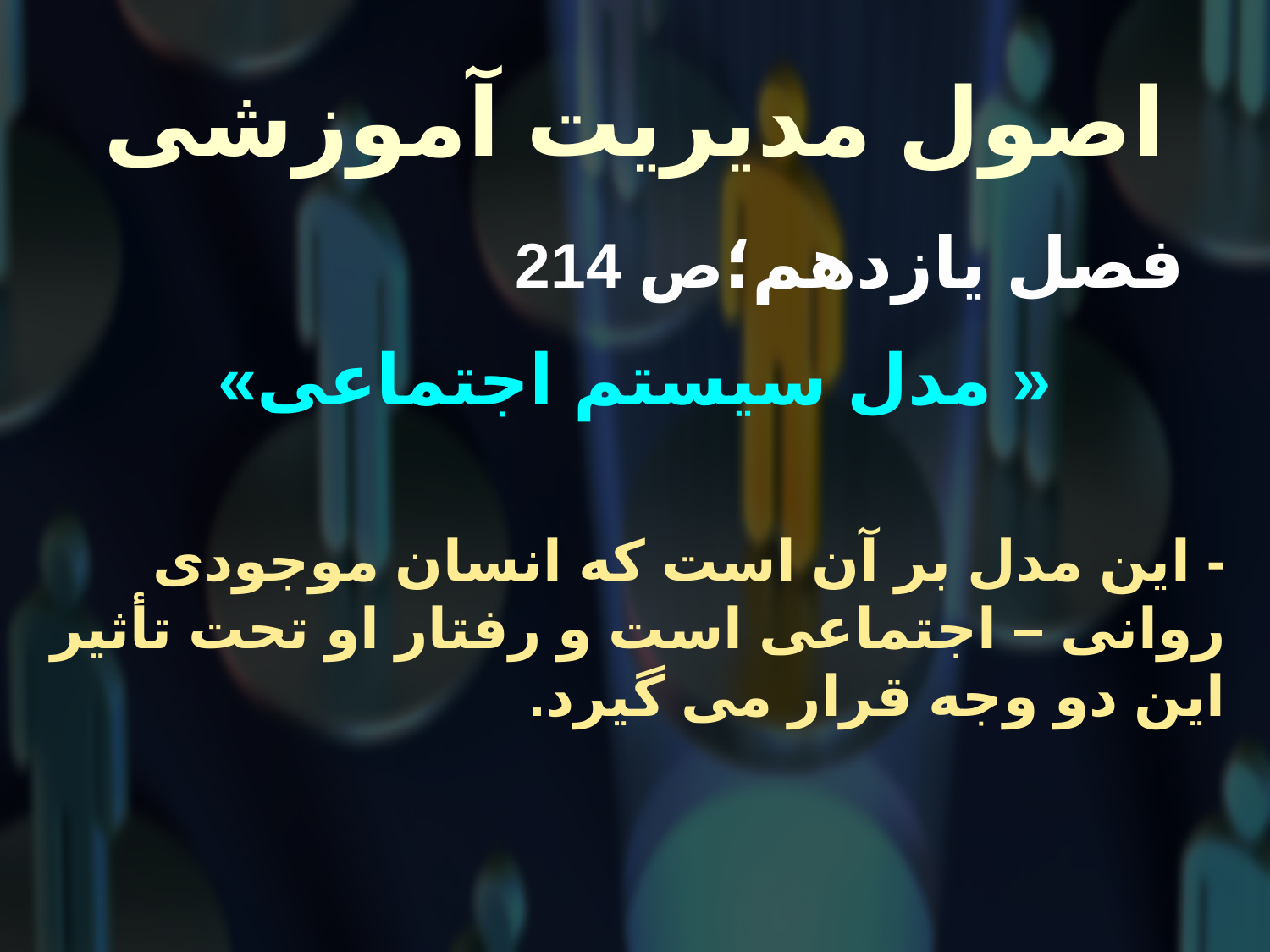

# اصول مدیریت آموزشی
 فصل یازدهم؛ص 214

« مدل سیستم اجتماعی»
- این مدل بر آن است که انسان موجودی روانی – اجتماعی است و رفتار او تحت تأثیر این دو وجه قرار می گیرد.